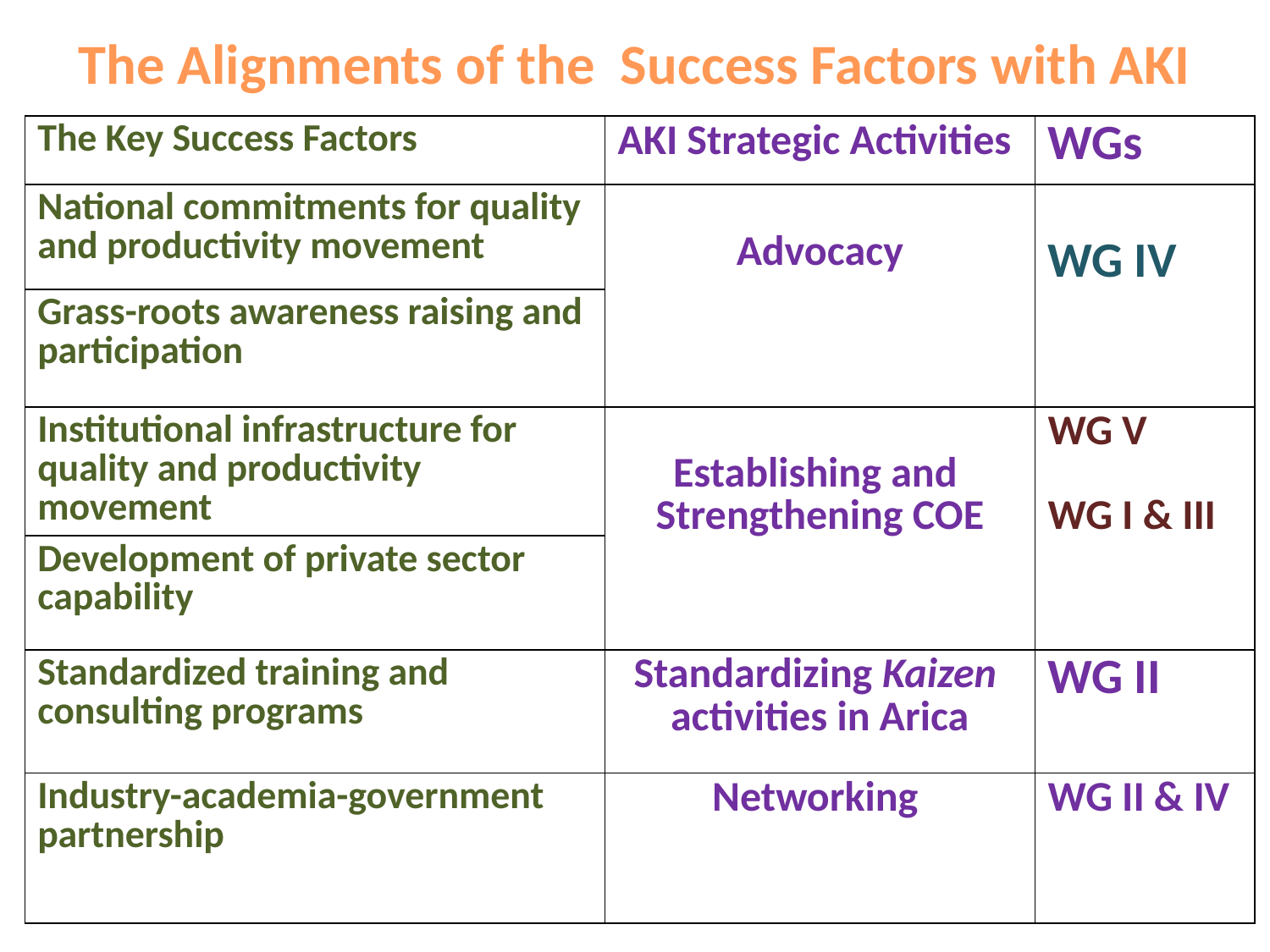

# The Alignments of the  Success Factors with AKI
| The Key Success Factors | AKI Strategic Activities | WGs |
| --- | --- | --- |
| National commitments for quality and productivity movement | Advocacy | WG IV |
| Grass-roots awareness raising and participation |  |  |
| Institutional infrastructure for quality and productivity movement | Establishing and Strengthening COE | WG V WG I & III |
| Development of private sector capability |  |  |
| Standardized training and consulting programs | Standardizing Kaizen activities in Arica | WG II |
| Industry-academia-government partnership | Networking | WG II & IV |